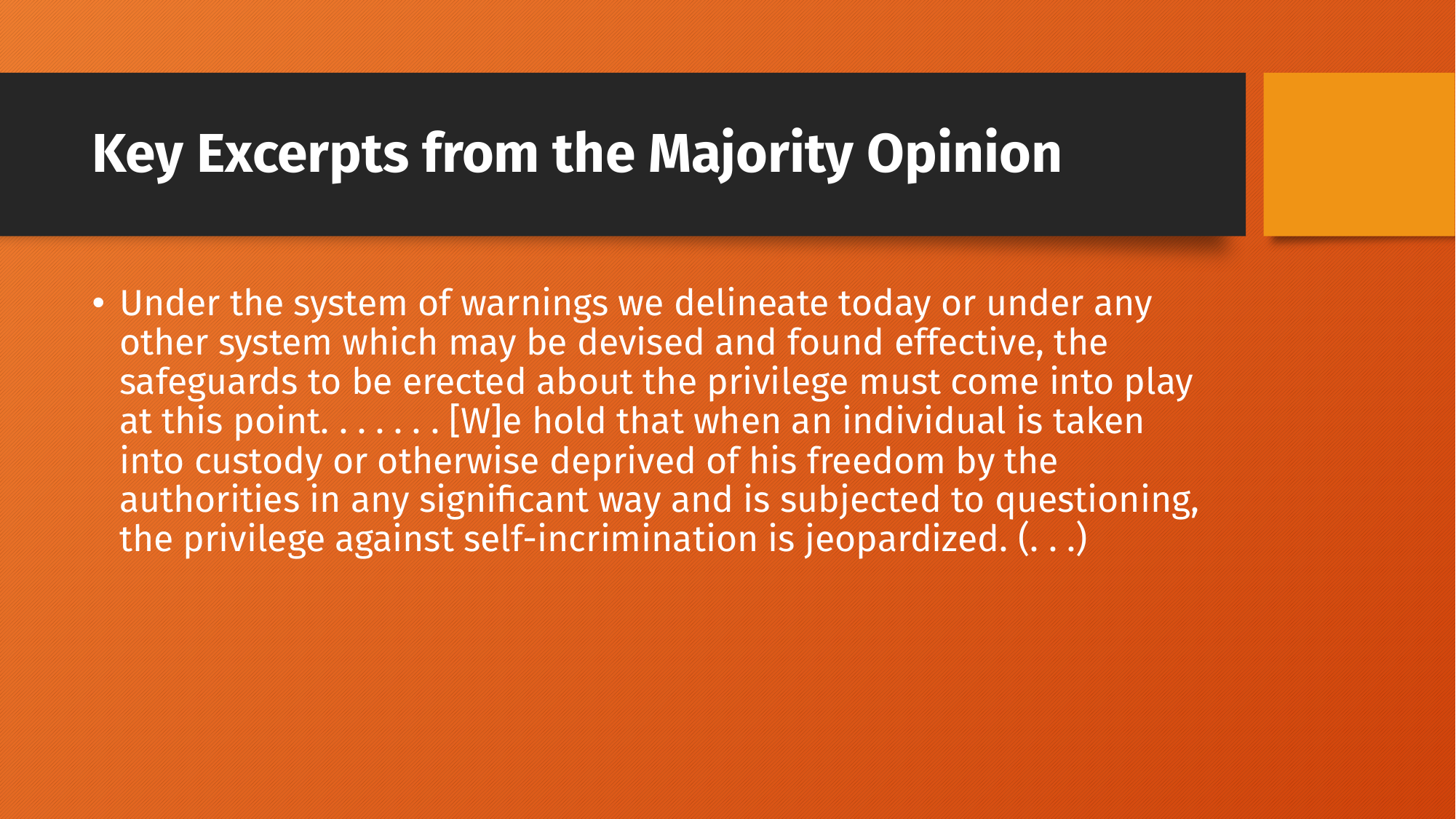

# Key Excerpts from the Majority Opinion
Under the system of warnings we delineate today or under any other system which may be devised and found effective, the safeguards to be erected about the privilege must come into play at this point. . . . . . . [W]e hold that when an individual is taken into custody or otherwise deprived of his freedom by the authorities in any significant way and is subjected to questioning, the privilege against self-incrimination is jeopardized. (. . .)